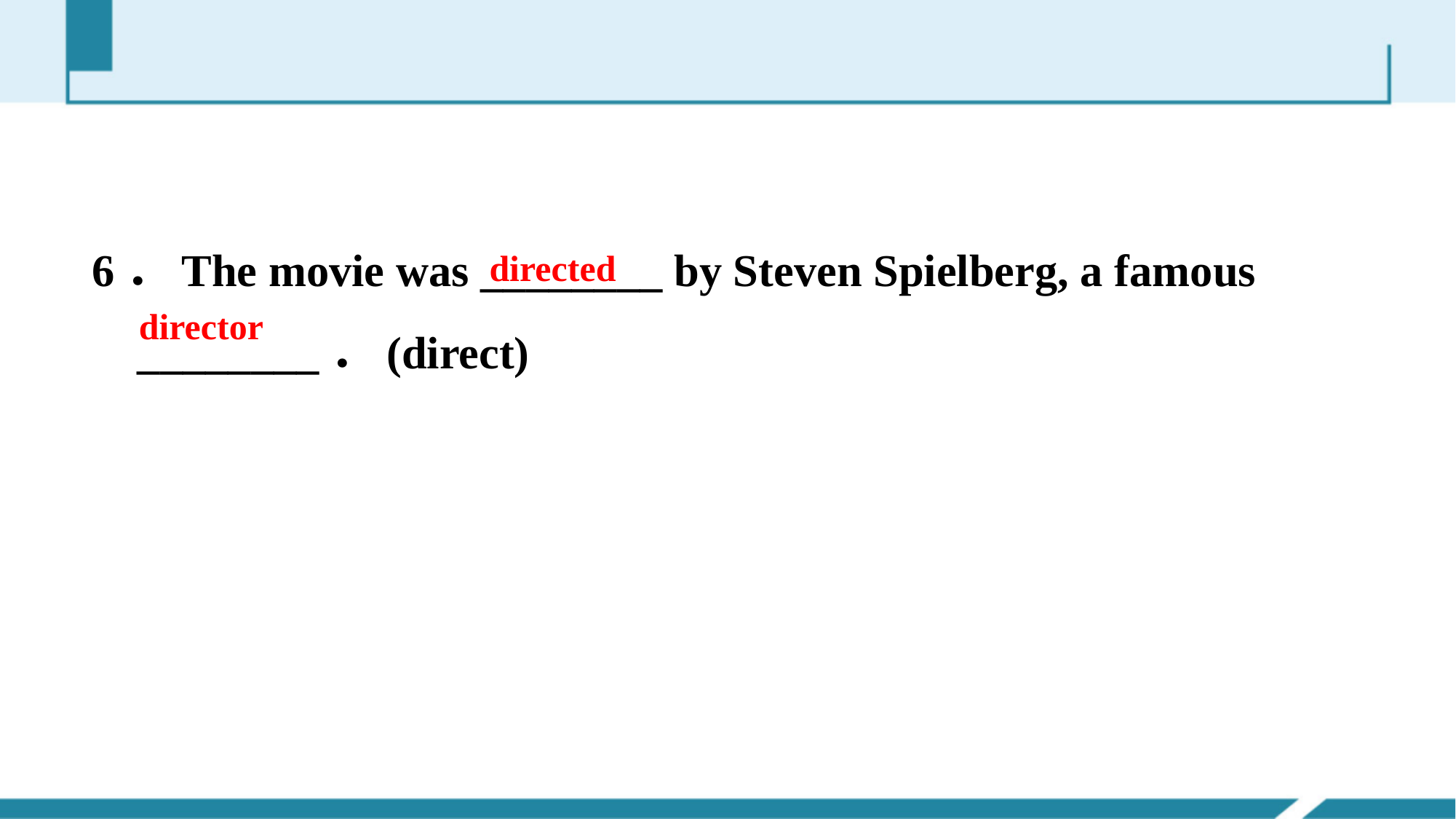

6．The movie was ________ by Steven Spielberg, a famous
    ________．(direct)
directed
director